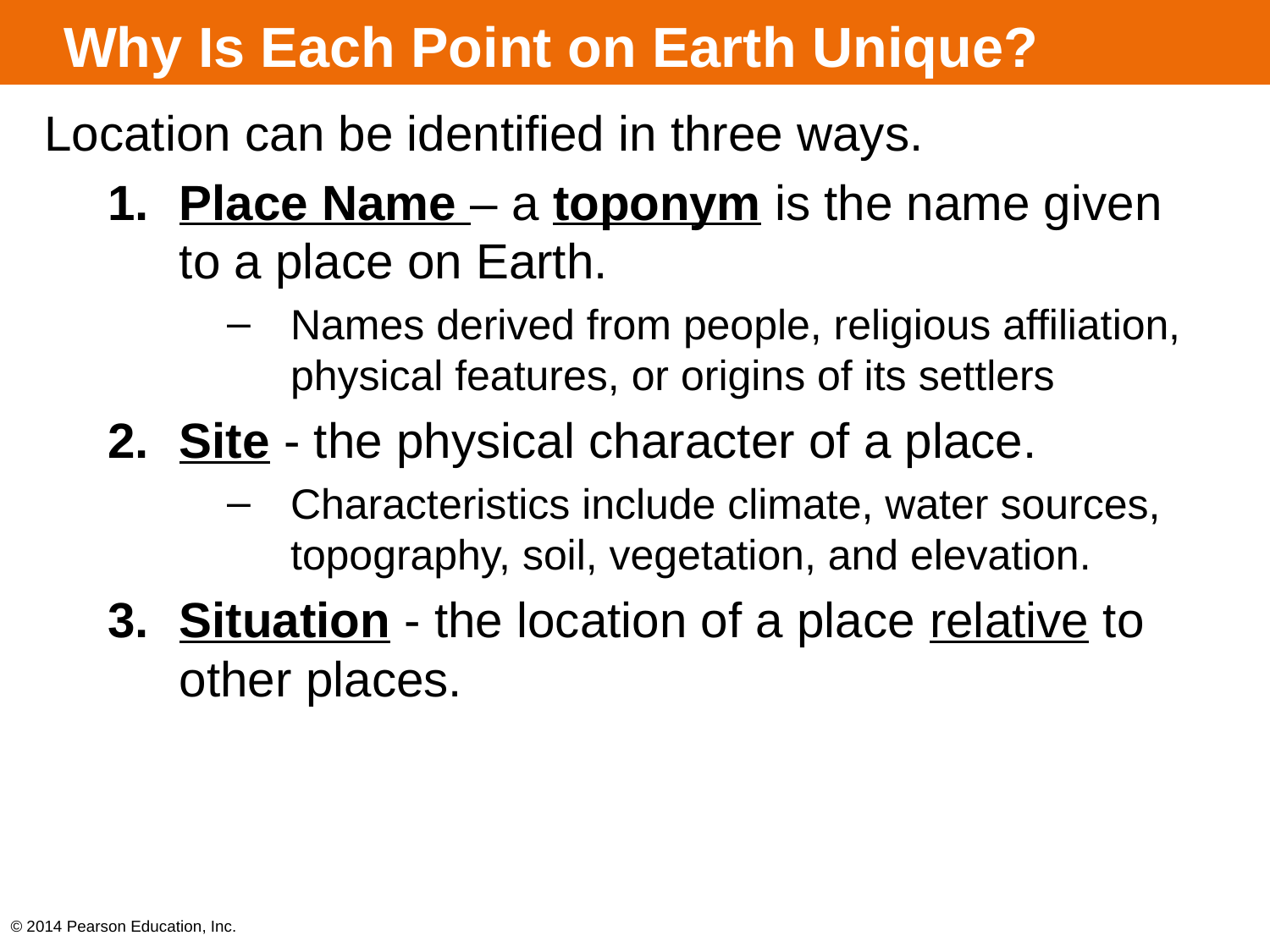

# Why Is Each Point on Earth Unique?
Location can be identified in three ways.
Place Name – a toponym is the name given to a place on Earth.
Names derived from people, religious affiliation, physical features, or origins of its settlers
Site - the physical character of a place.
Characteristics include climate, water sources, topography, soil, vegetation, and elevation.
Situation - the location of a place relative to other places.